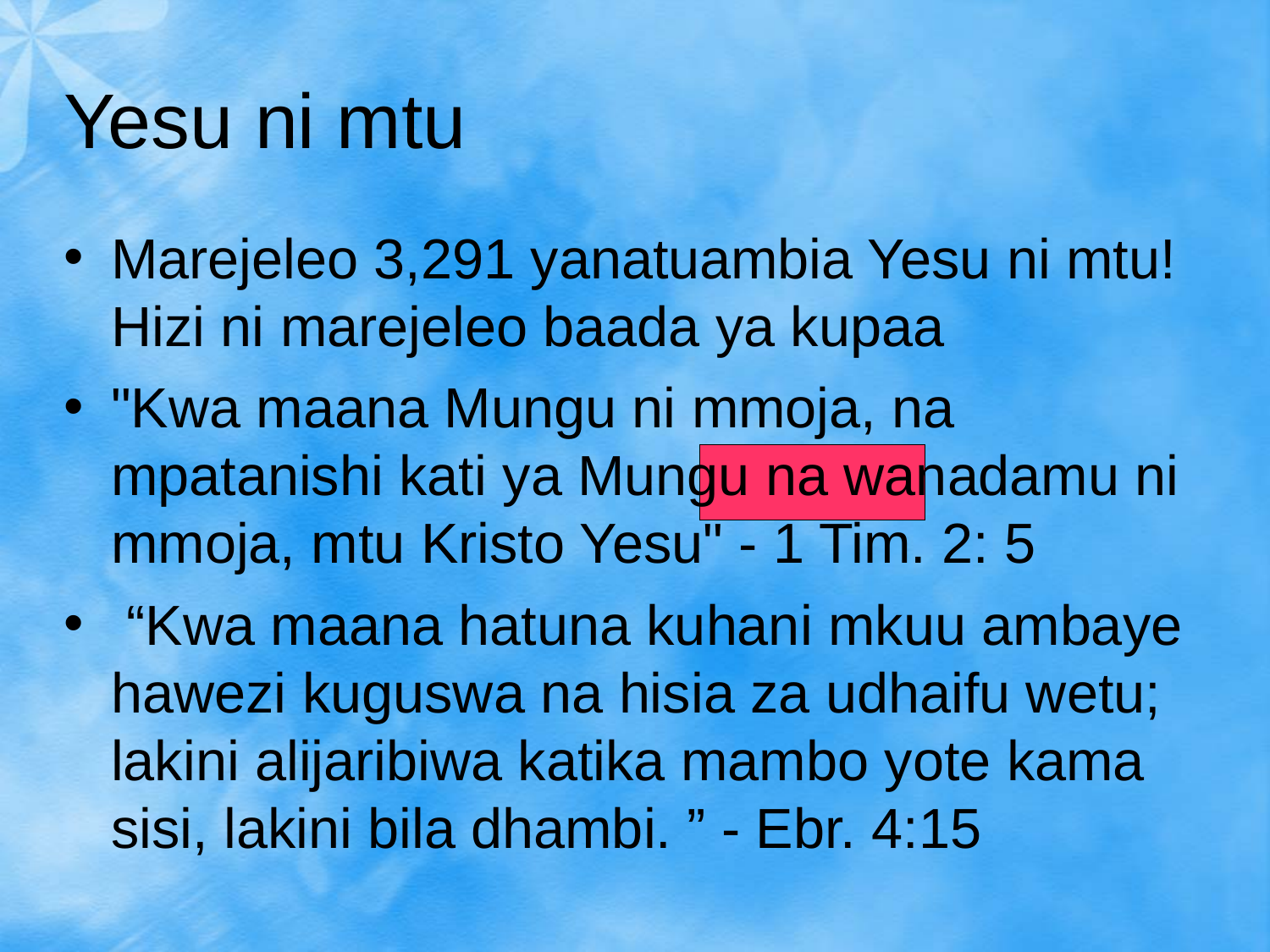

Yesu ni mtu
Marejeleo 3,291 yanatuambia Yesu ni mtu! Hizi ni marejeleo baada ya kupaa
"Kwa maana Mungu ni mmoja, na mpatanishi kati ya Mungu na wanadamu ni mmoja, mtu Kristo Yesu" - 1 Tim. 2: 5
 “Kwa maana hatuna kuhani mkuu ambaye hawezi kuguswa na hisia za udhaifu wetu; lakini alijaribiwa katika mambo yote kama sisi, lakini bila dhambi. ” - Ebr. 4:15